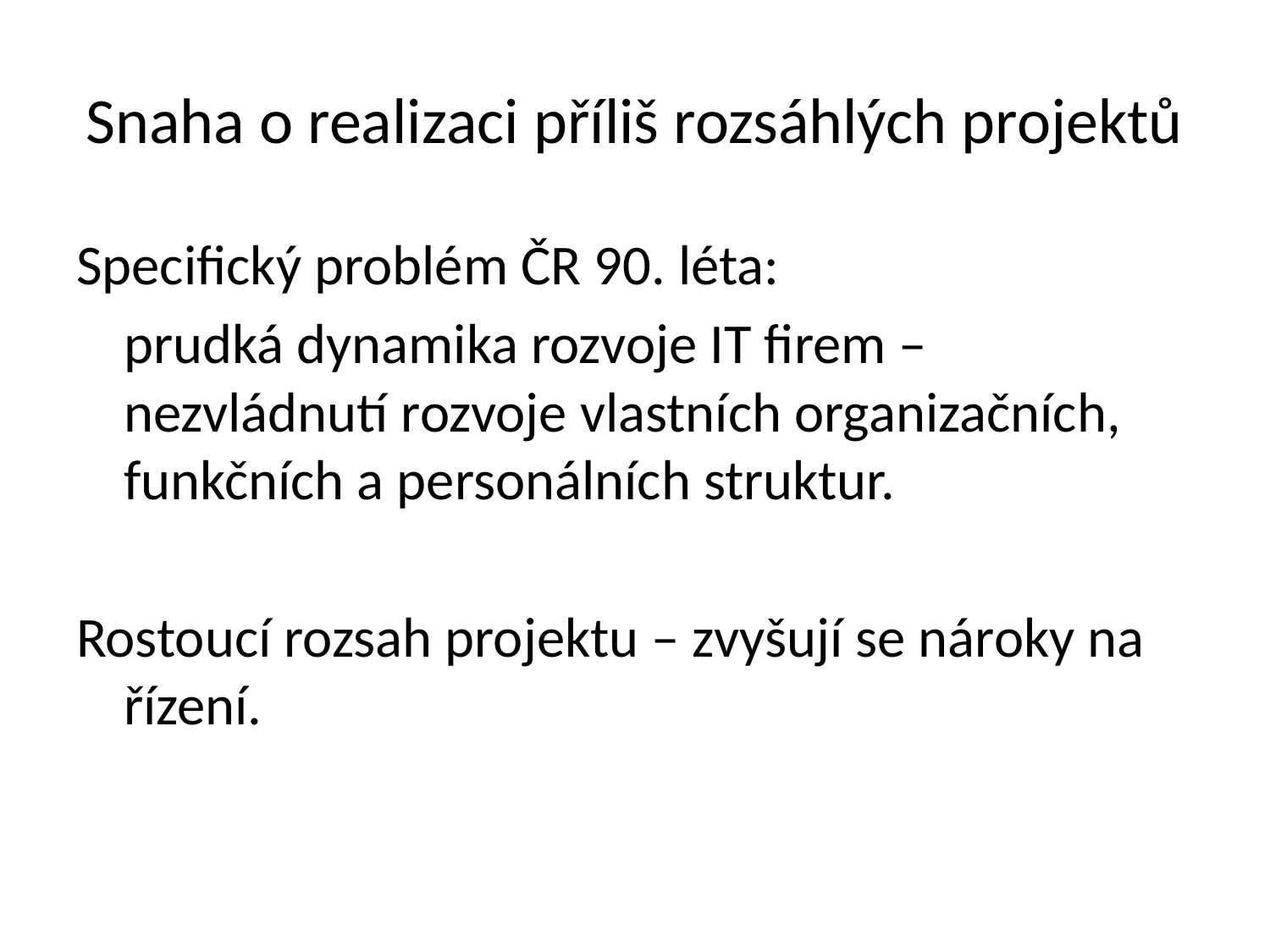

# Snaha o realizaci příliš rozsáhlých projektů
Specifický problém ČR 90. léta:
	prudká dynamika rozvoje IT firem – nezvládnutí rozvoje vlastních organizačních, funkčních a personálních struktur.

Rostoucí rozsah projektu – zvyšují se nároky na řízení.